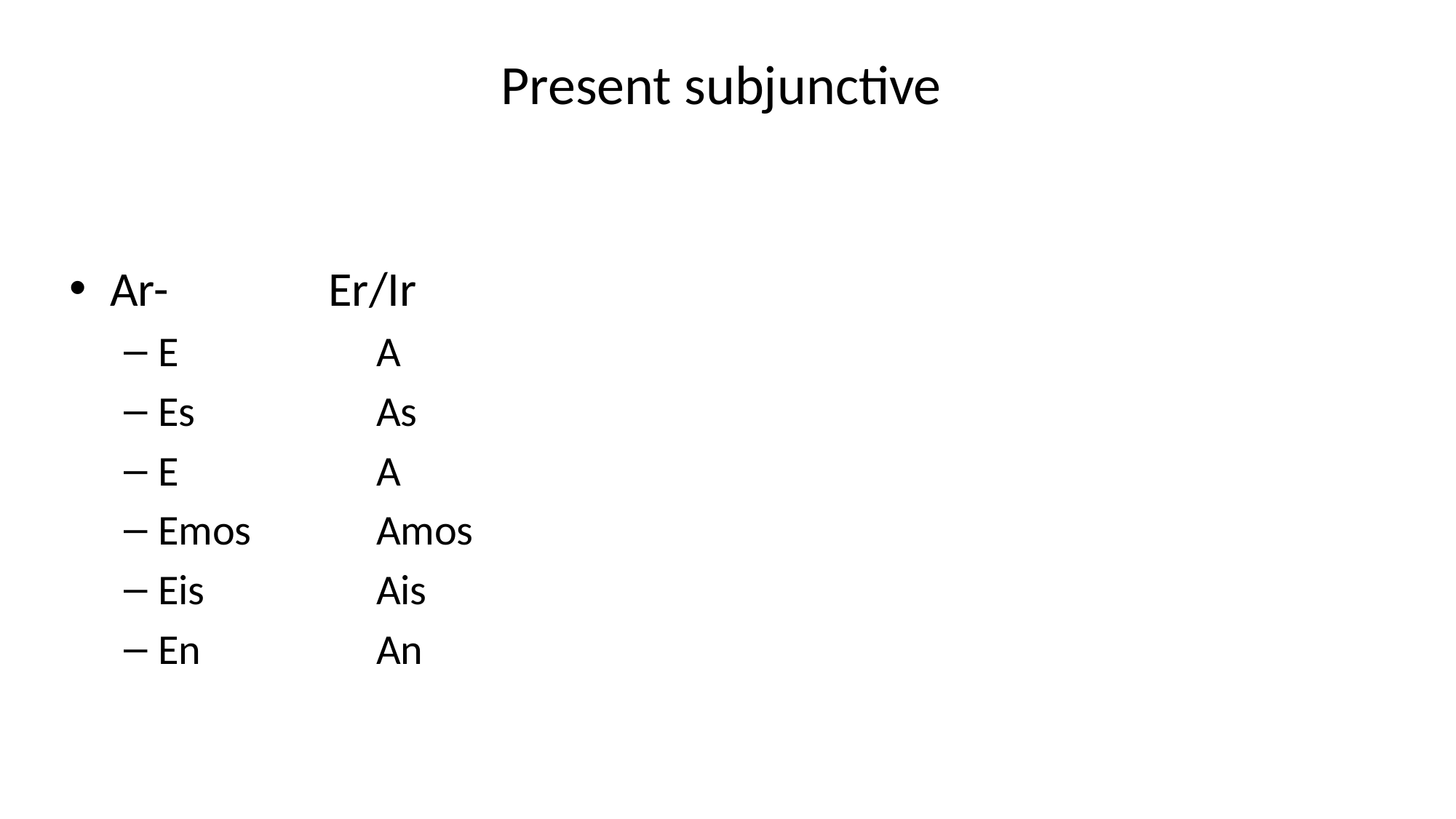

# Present subjunctive
Ar- 		Er/Ir
E		A
Es		As
E		A
Emos		Amos
Eis 		Ais
En		An